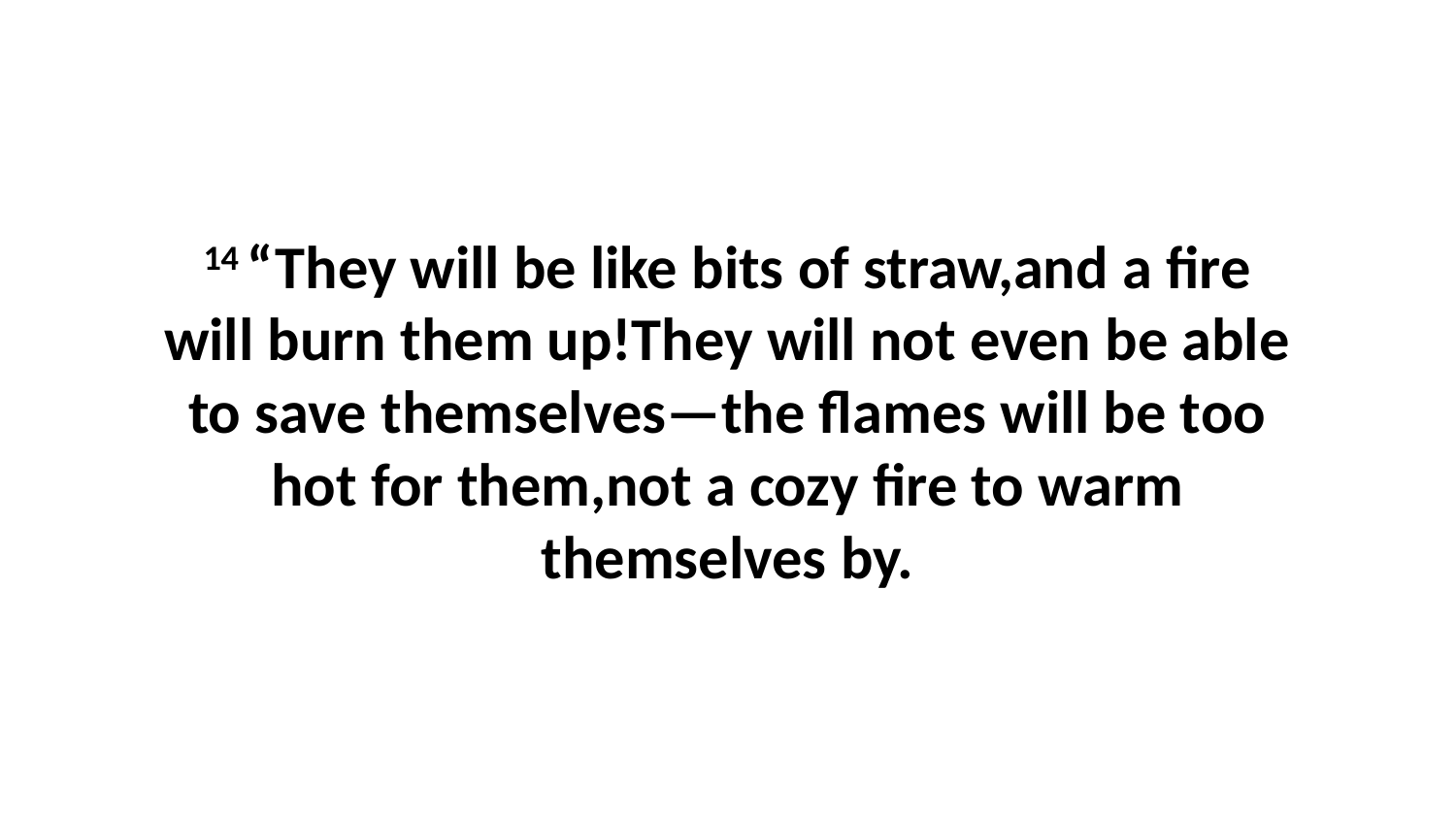

14 “They will be like bits of straw,and a fire will burn them up!They will not even be able to save themselves—the flames will be too hot for them,not a cozy fire to warm themselves by.